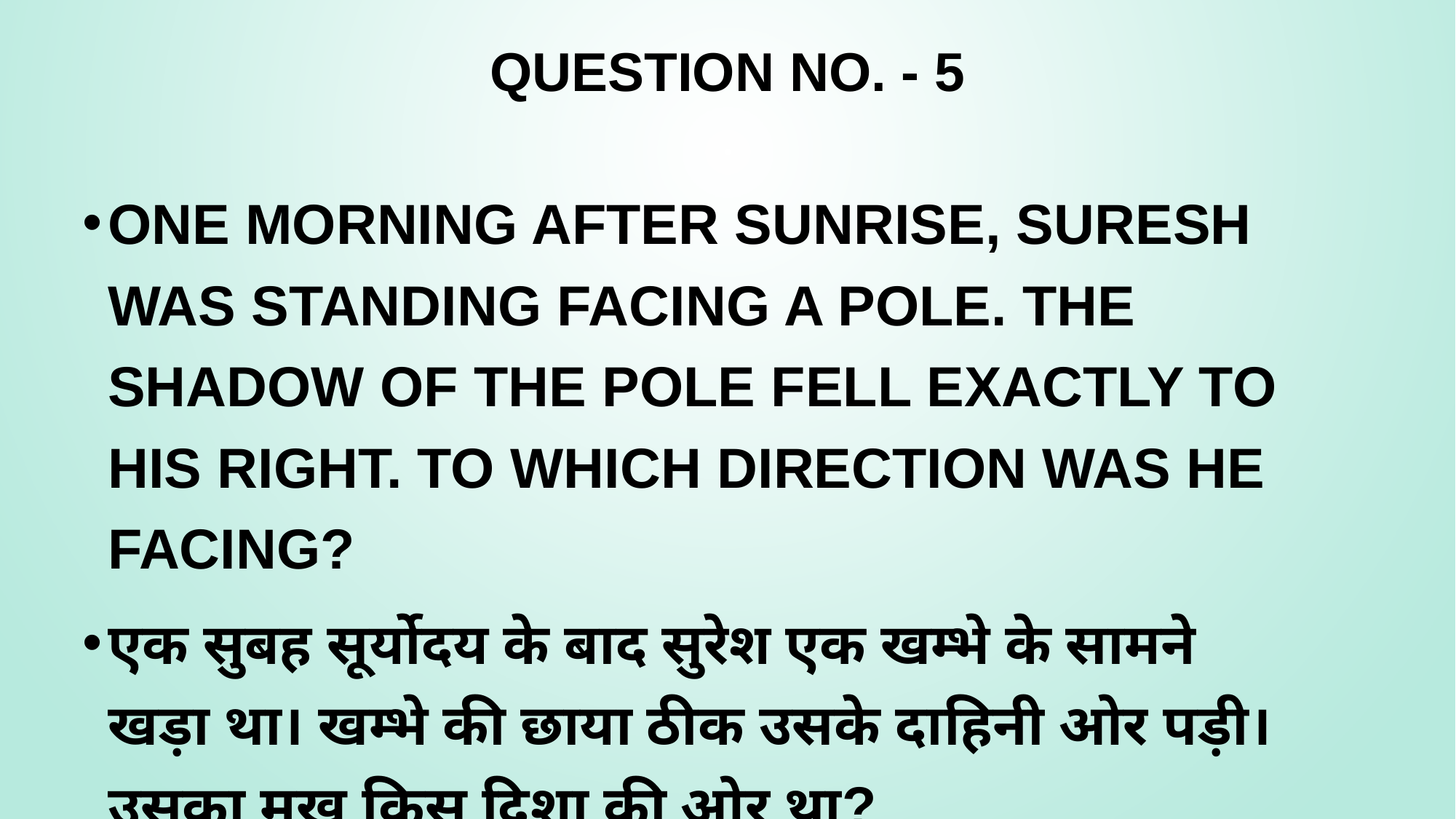

# QUESTION NO. - 5
One morning after sunrise, Suresh was standing facing a pole. The shadow of the pole fell exactly to his right. To which direction was he facing?
एक सुबह सूर्योदय के बाद सुरेश एक खम्भे के सामने खड़ा था। खम्भे की छाया ठीक उसके दाहिनी ओर पड़ी। उसका मुख किस दिशा की ओर था?